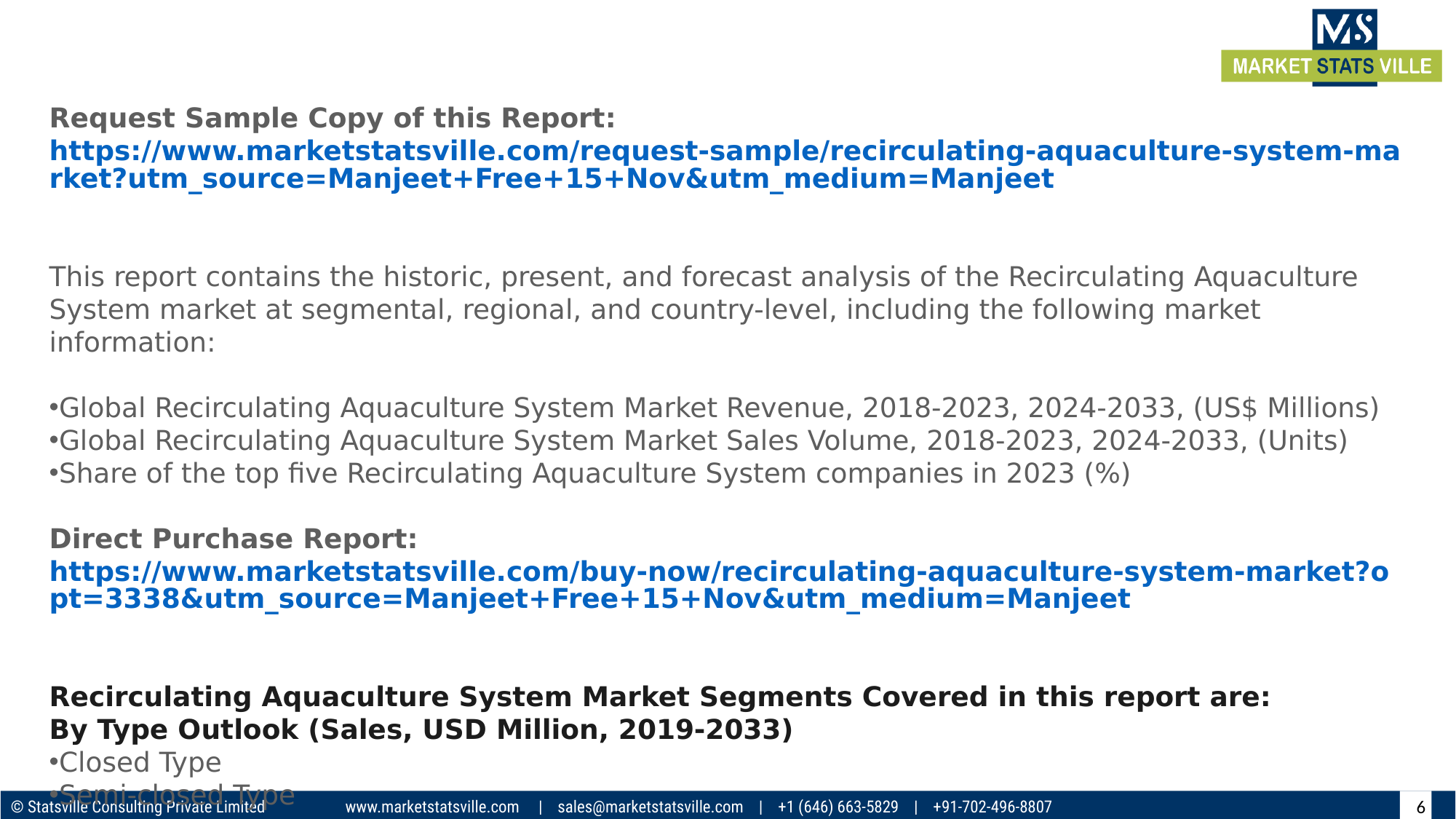

Request Sample Copy of this Report: https://www.marketstatsville.com/request-sample/recirculating-aquaculture-system-market?utm_source=Manjeet+Free+15+Nov&utm_medium=Manjeet

This report contains the historic, present, and forecast analysis of the Recirculating Aquaculture System market at segmental, regional, and country-level, including the following market information:

Global Recirculating Aquaculture System Market Revenue, 2018-2023, 2024-2033, (US$ Millions)
Global Recirculating Aquaculture System Market Sales Volume, 2018-2023, 2024-2033, (Units)
Share of the top five Recirculating Aquaculture System companies in 2023 (%)
Direct Purchase Report: https://www.marketstatsville.com/buy-now/recirculating-aquaculture-system-market?opt=3338&utm_source=Manjeet+Free+15+Nov&utm_medium=Manjeet

Recirculating Aquaculture System Market Segments Covered in this report are:
By Type Outlook (Sales, USD Million, 2019-2033)
Closed Type
Semi-closed Type

6